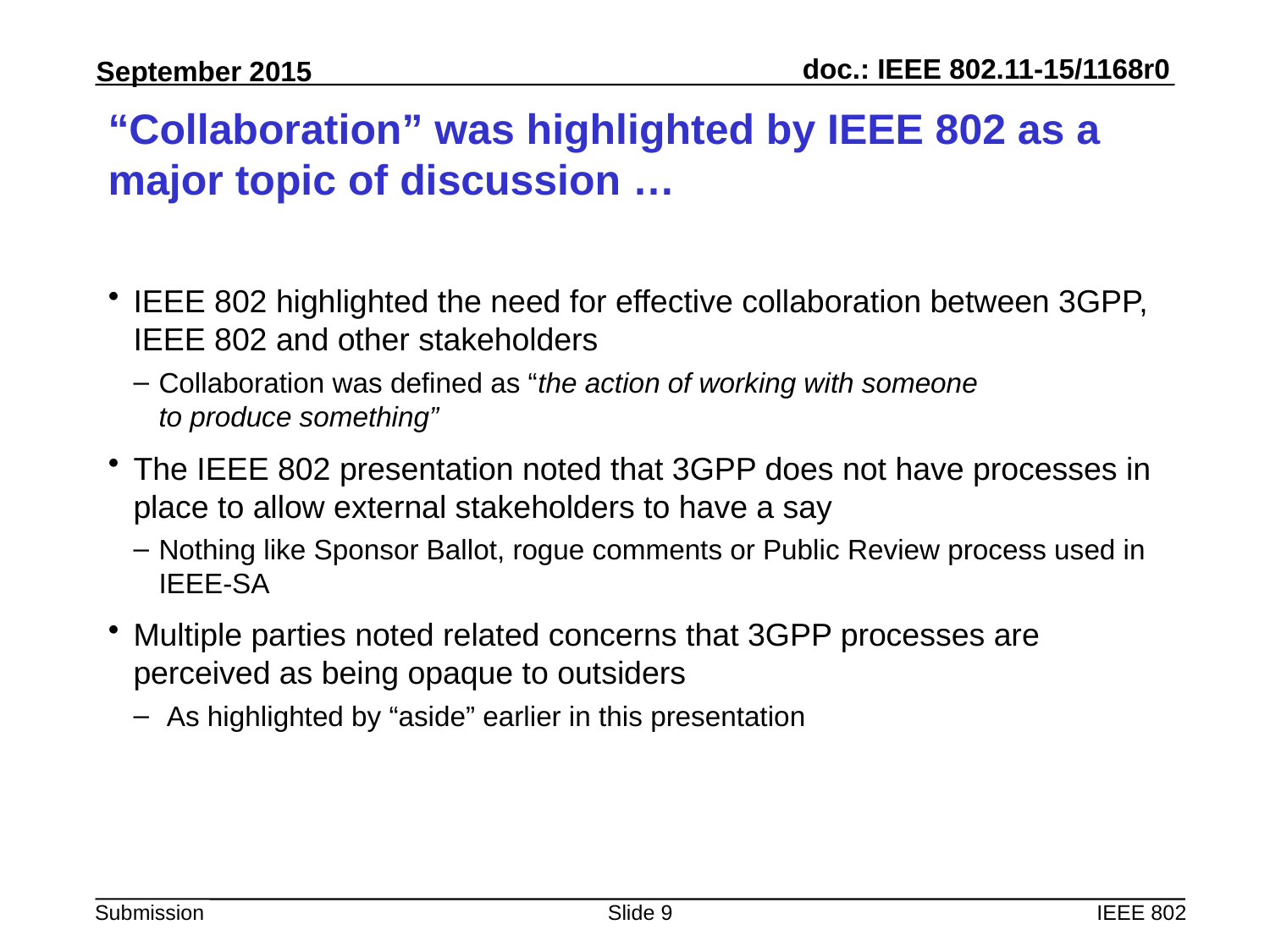

# “Collaboration” was highlighted by IEEE 802 as a major topic of discussion …
IEEE 802 highlighted the need for effective collaboration between 3GPP, IEEE 802 and other stakeholders
Collaboration was defined as “the action of working with someone
to produce something”
The IEEE 802 presentation noted that 3GPP does not have processes in place to allow external stakeholders to have a say
Nothing like Sponsor Ballot, rogue comments or Public Review process used in IEEE-SA
Multiple parties noted related concerns that 3GPP processes are perceived as being opaque to outsiders
 As highlighted by “aside” earlier in this presentation

Slide 9
IEEE 802